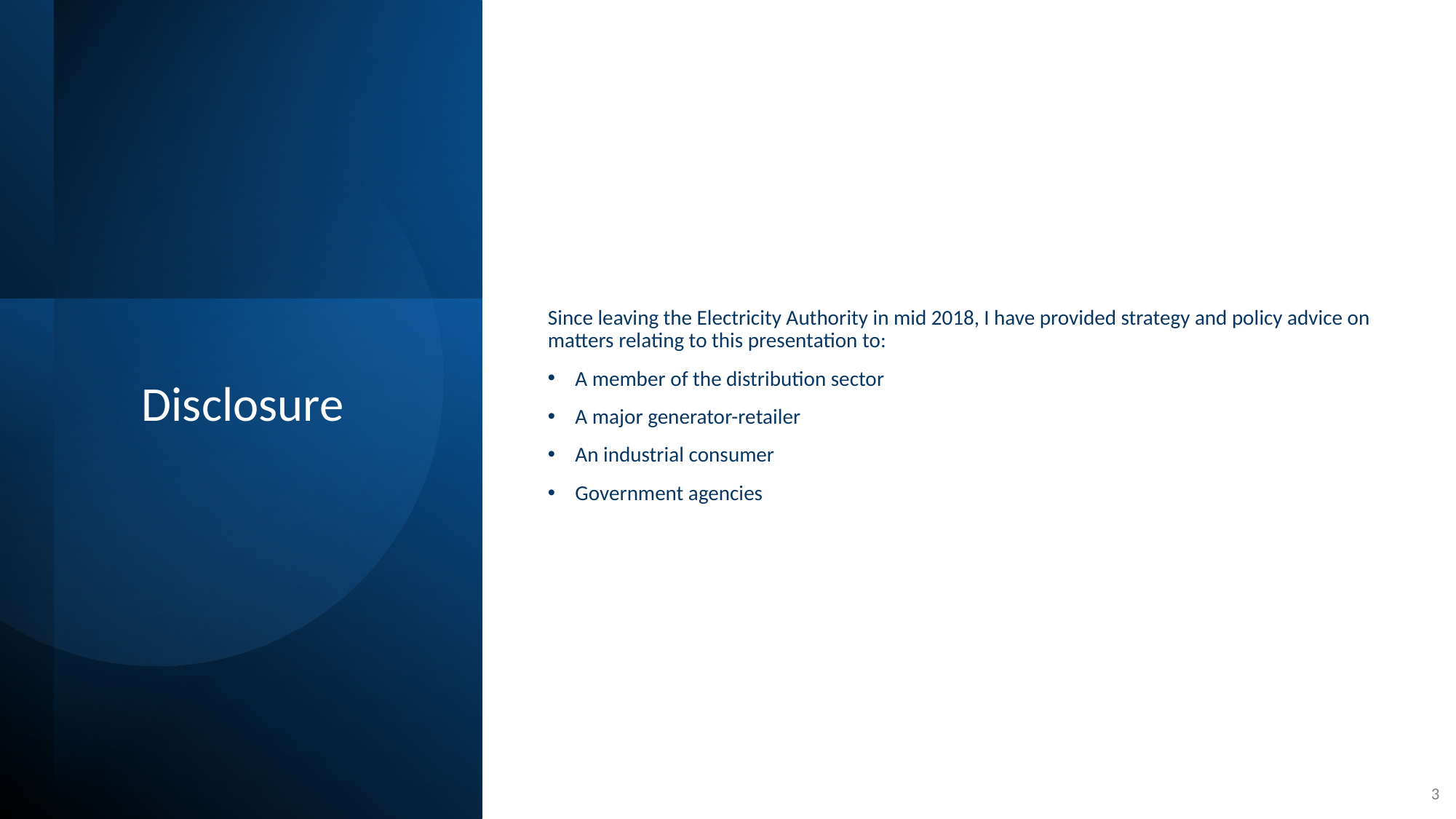

Since leaving the Electricity Authority in mid 2018, I have provided strategy and policy advice on matters relating to this presentation to:
A member of the distribution sector
A major generator-retailer
An industrial consumer
Government agencies

Disclosure
3